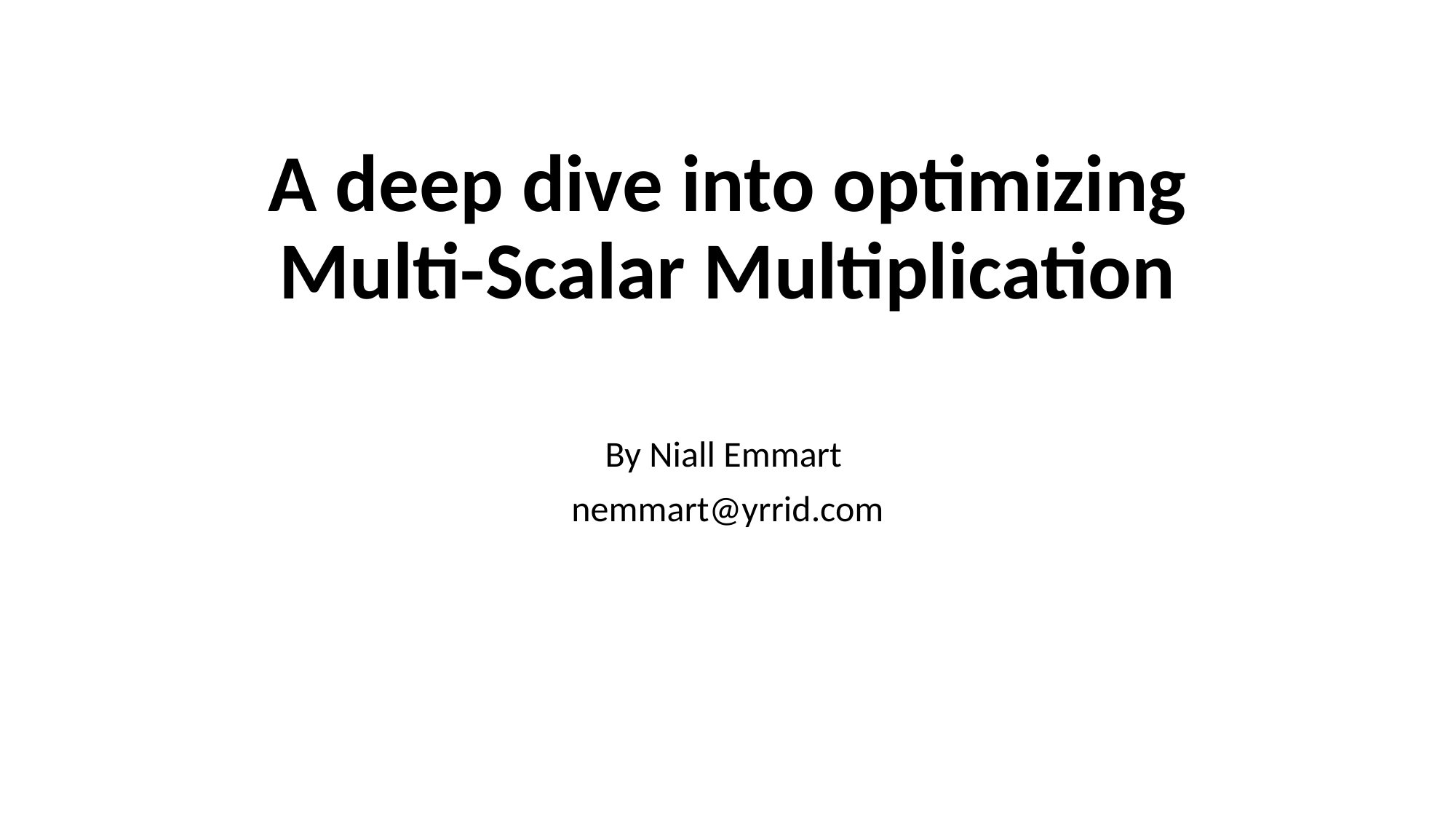

# A deep dive into optimizing Multi-Scalar Multiplication
By Niall Emmart
nemmart@yrrid.com